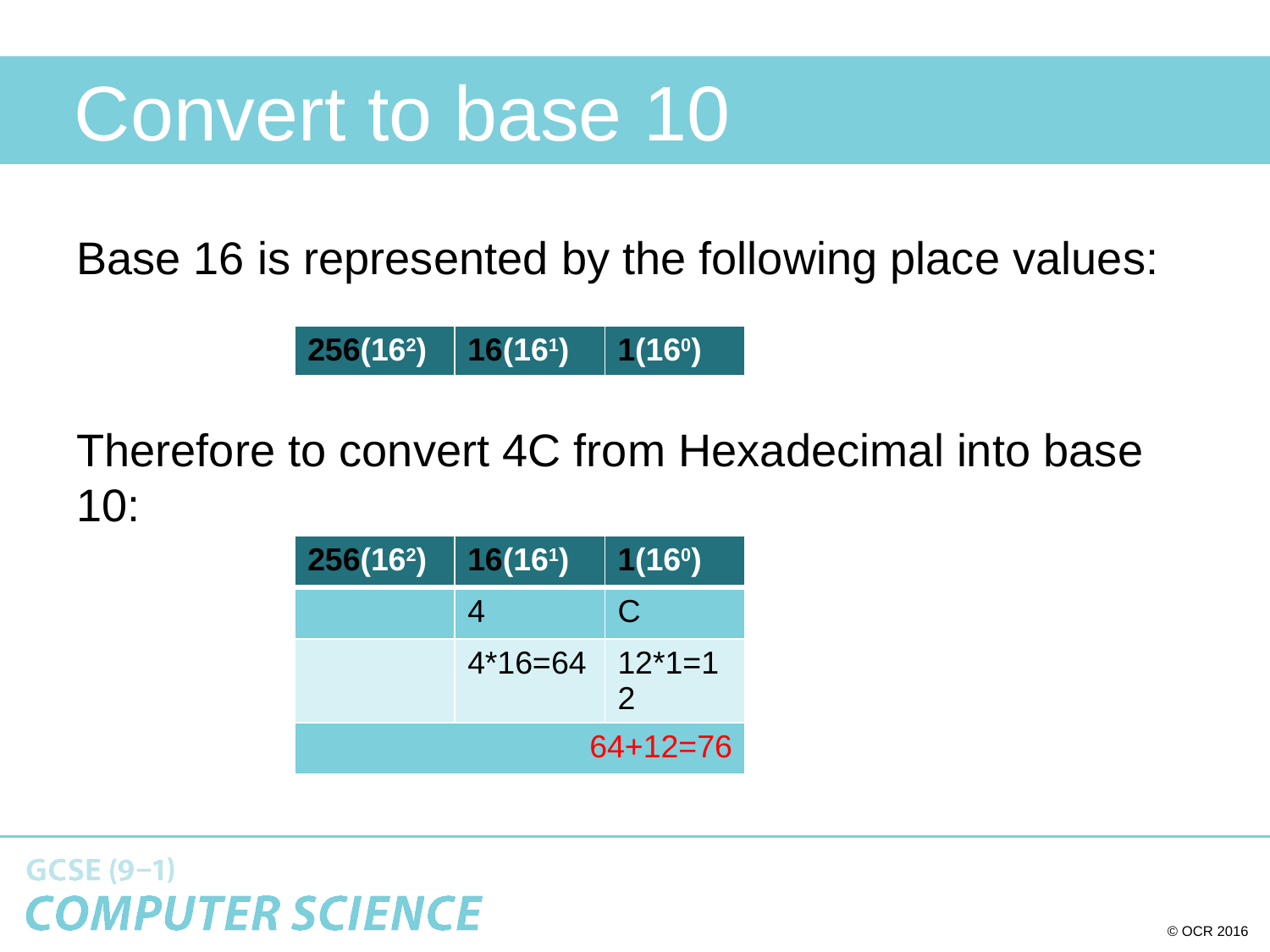

# Convert to base 10
Base 16 is represented by the following place values:

Therefore to convert 4C from Hexadecimal into base 10:
| 256(162) | 16(161) | 1(160) |
| --- | --- | --- |
| 256(162) | 16(161) | 1(160) |
| --- | --- | --- |
|  | 4 | C |
|  | 4\*16=64 | 12\*1=12 |
| 64+12=76 |  |  |